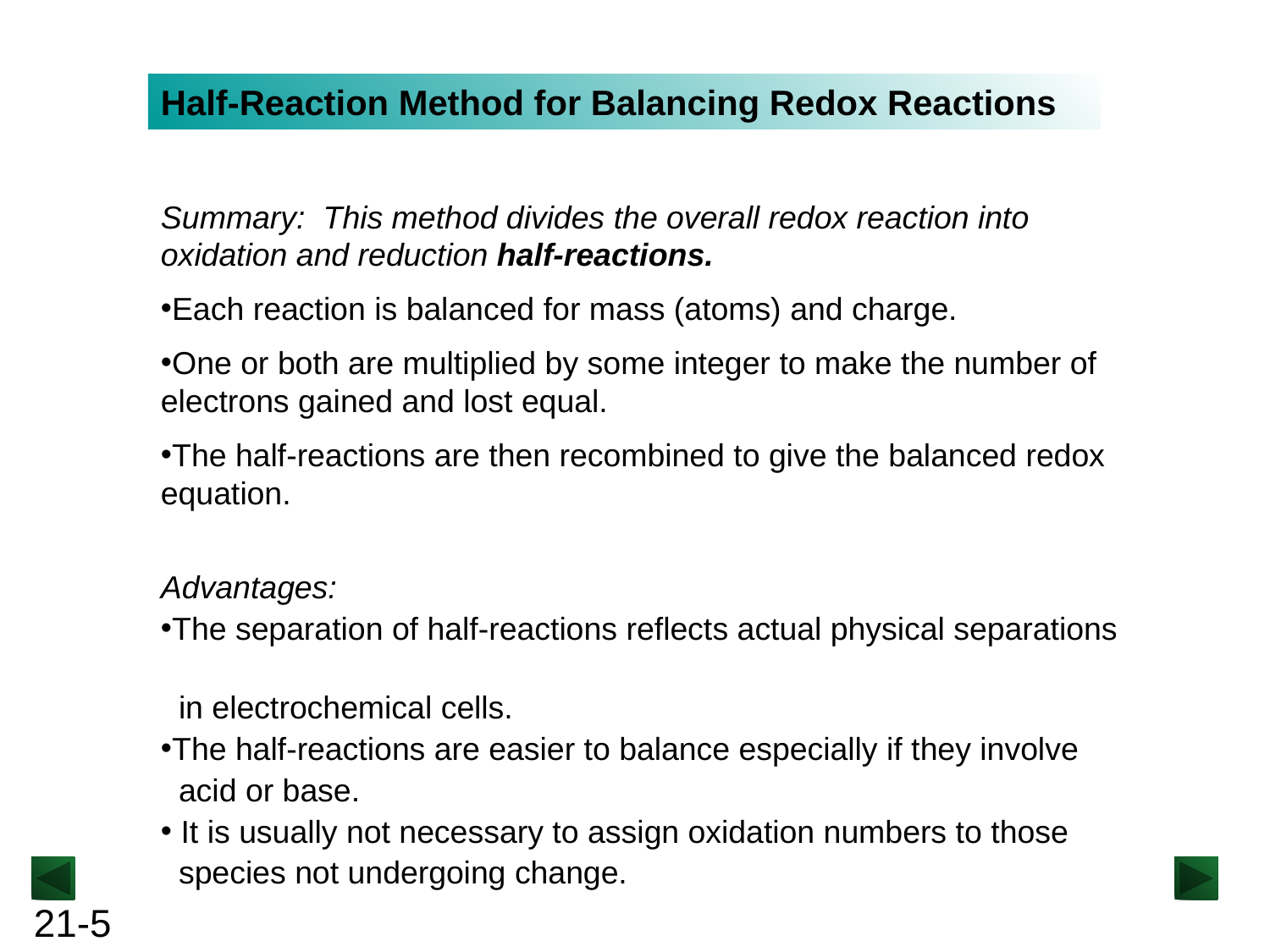

Half-Reaction Method for Balancing Redox Reactions
Summary:  This method divides the overall redox reaction into oxidation and reduction half-reactions.
Each reaction is balanced for mass (atoms) and charge.
One or both are multiplied by some integer to make the number of electrons gained and lost equal.
The half-reactions are then recombined to give the balanced redox equation.
Advantages:
The separation of half-reactions reflects actual physical separations
  in electrochemical cells.
The half-reactions are easier to balance especially if they involve
  acid or base.
 It is usually not necessary to assign oxidation numbers to those
  species not undergoing change.